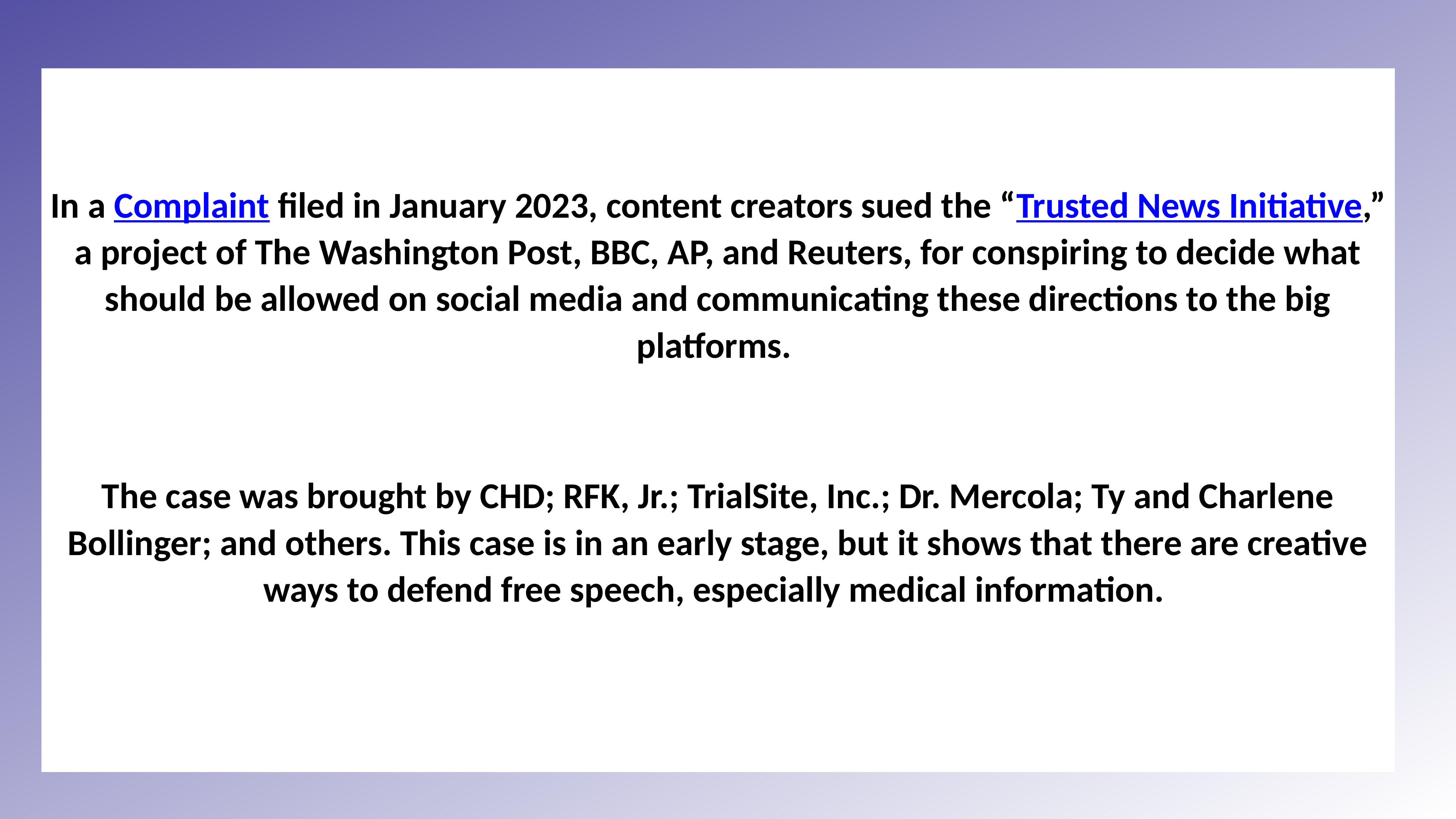

In a Complaint filed in January 2023, content creators sued the “Trusted News Initiative,” a project of The Washington Post, BBC, AP, and Reuters, for conspiring to decide what should be allowed on social media and communicating these directions to the big platforms.

The case was brought by CHD; RFK, Jr.; TrialSite, Inc.; Dr. Mercola; Ty and Charlene Bollinger; and others. This case is in an early stage, but it shows that there are creative ways to defend free speech, especially medical information.